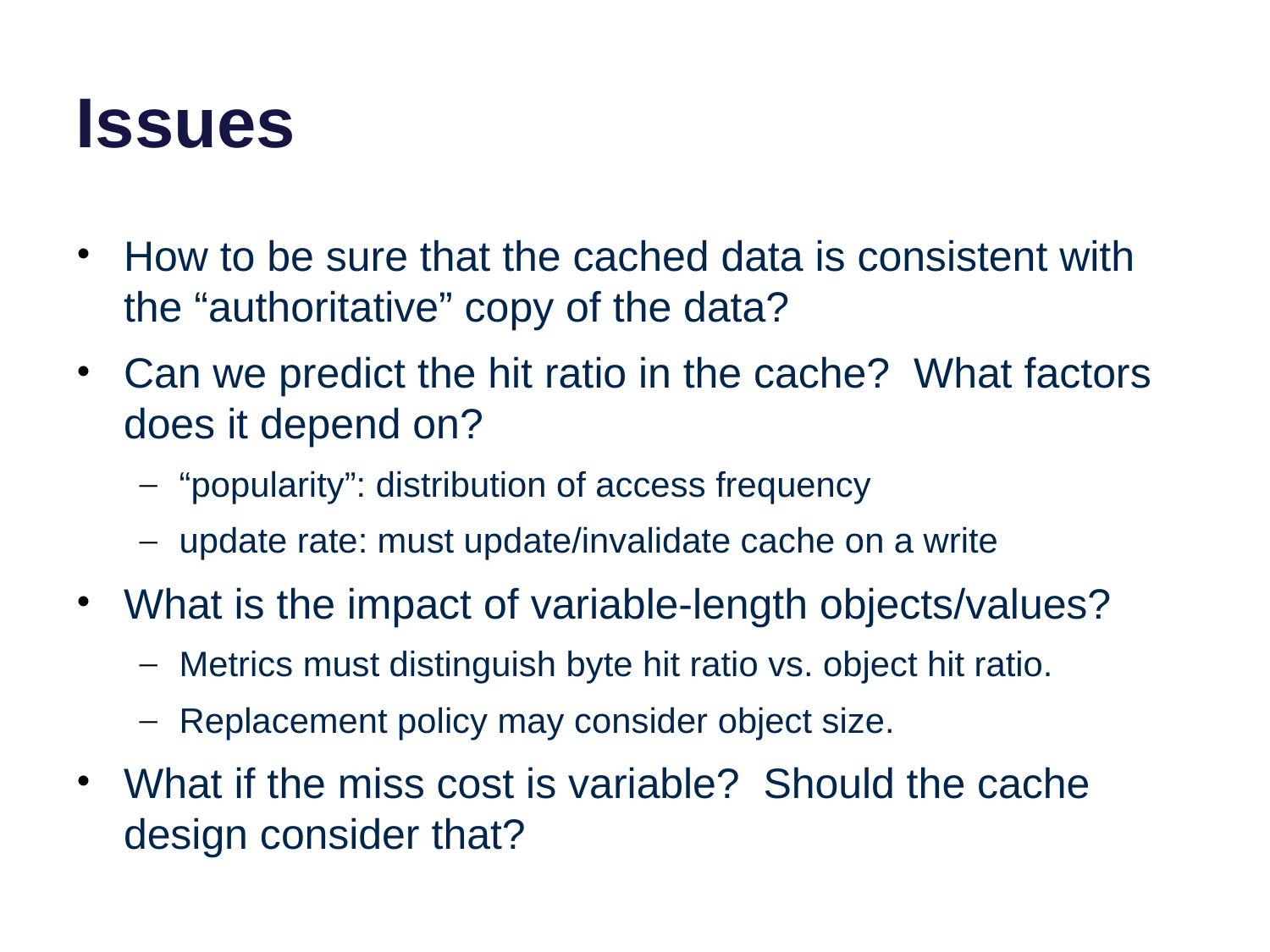

# Issues
How to be sure that the cached data is consistent with the “authoritative” copy of the data?
Can we predict the hit ratio in the cache?  What factors does it depend on?
“popularity”: distribution of access frequency
update rate: must update/invalidate cache on a write
What is the impact of variable-length objects/values?
Metrics must distinguish byte hit ratio vs. object hit ratio.
Replacement policy may consider object size.
What if the miss cost is variable?  Should the cache design consider that?